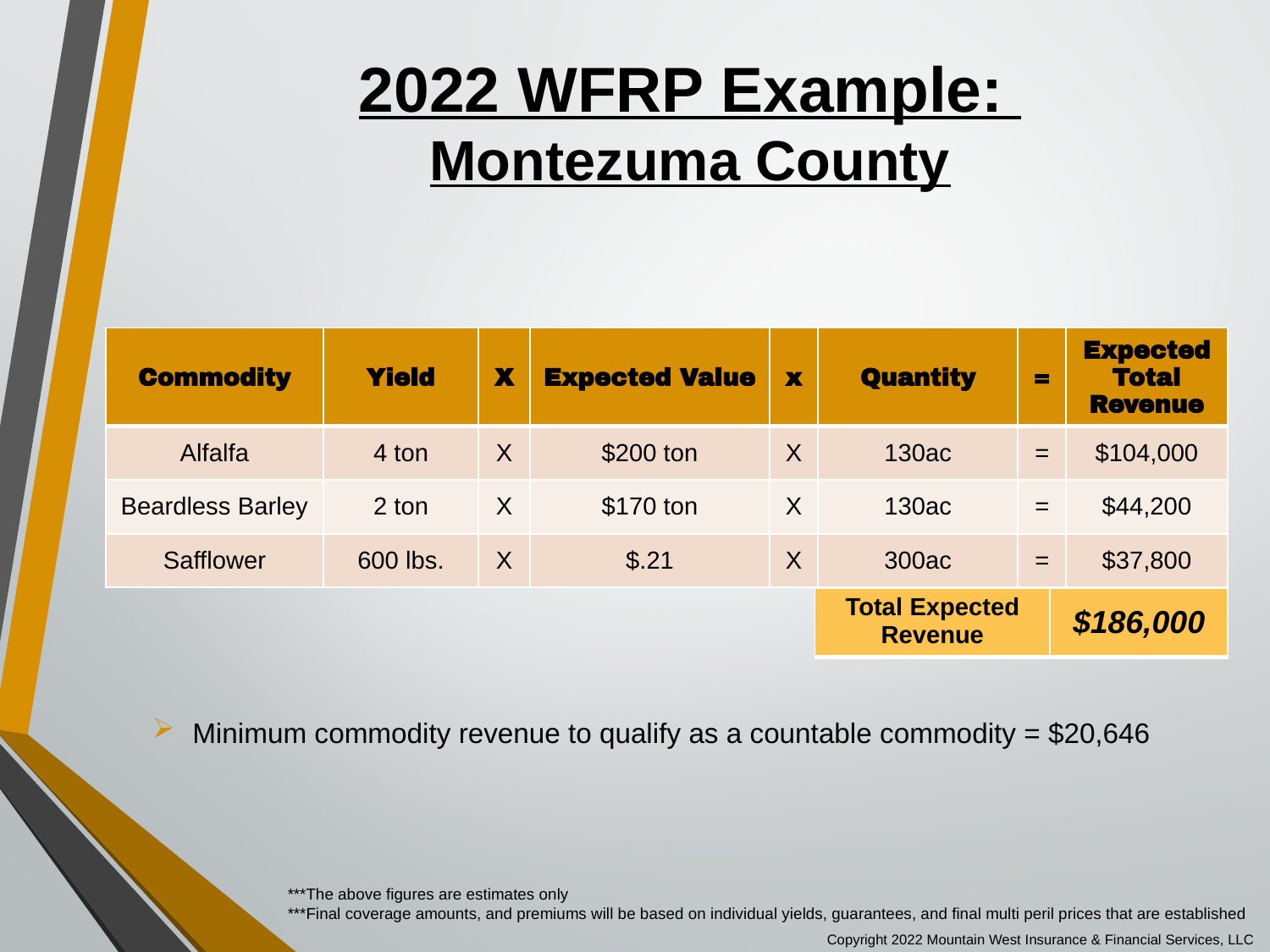

2022 WFRP Example:
Montezuma County
| Commodity | Yield | X | Expected Value | x | Quantity | = | Expected Total Revenue |
| --- | --- | --- | --- | --- | --- | --- | --- |
| Alfalfa | 4 ton | X | $200 ton | X | 130ac | = | $104,000 |
| Beardless Barley | 2 ton | X | $170 ton | X | 130ac | = | $44,200 |
| Safflower | 600 lbs. | X | $.21 | X | 300ac | = | $37,800 |
| Total Expected Revenue | $186,000 |
| --- | --- |
Minimum commodity revenue to qualify as a countable commodity = $20,646
***The above figures are estimates only
***Final coverage amounts, and premiums will be based on individual yields, guarantees, and final multi peril prices that are established
Copyright 2022 Mountain West Insurance & Financial Services, LLC